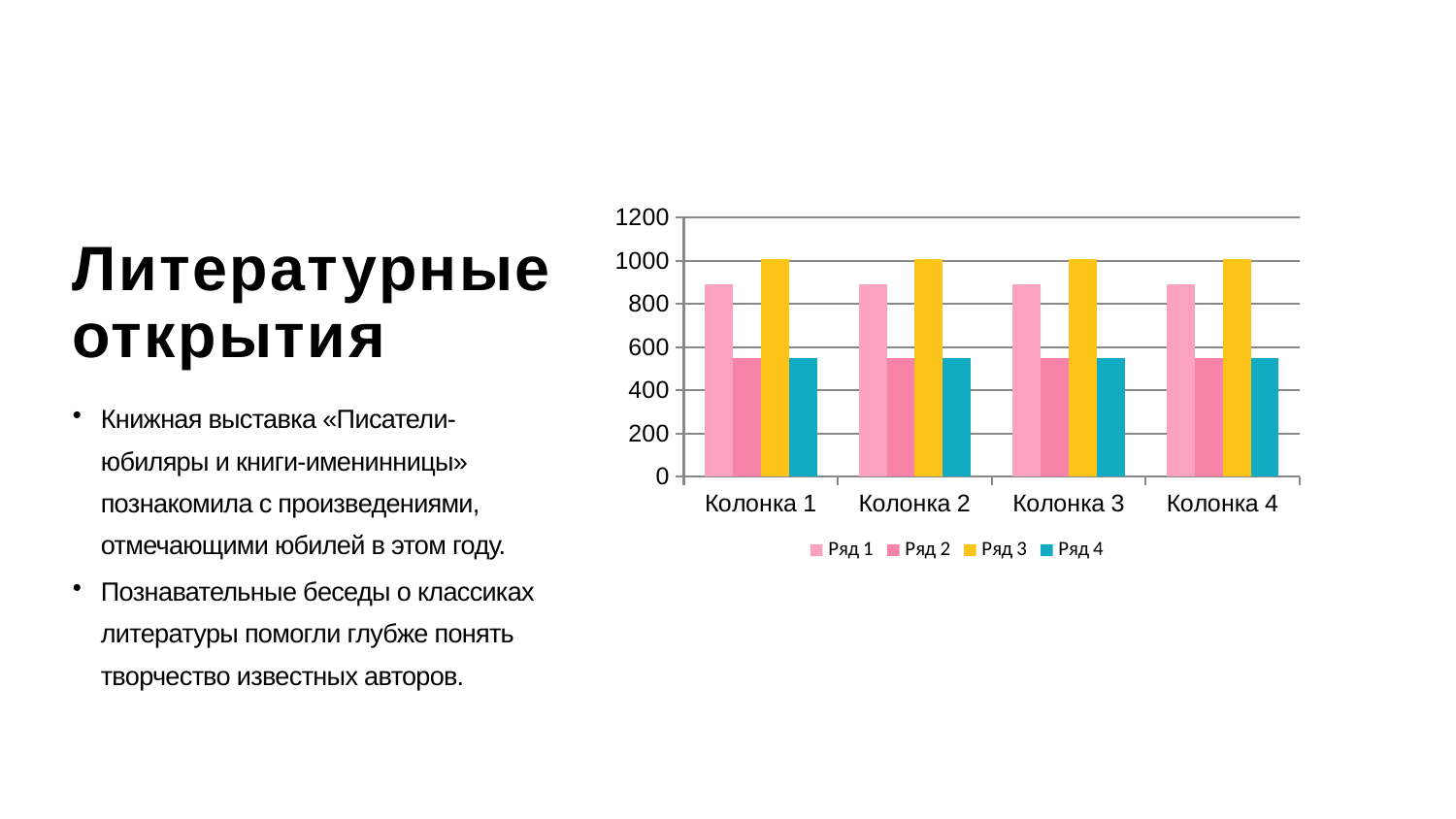

### Chart

| Category | Ряд 1 | Ряд 2 | Ряд 3 | Ряд 4 |
|---|---|---|---|---|
| Колонка 1 | 890.0 | 550.0 | 1010.0 | 550.0 |
| Колонка 2 | 890.0 | 550.0 | 1010.0 | 550.0 |
| Колонка 3 | 890.0 | 550.0 | 1010.0 | 550.0 |
| Колонка 4 | 890.0 | 550.0 | 1010.0 | 550.0 |
Литературные открытия
Книжная выставка «Писатели-юбиляры и книги-именинницы» познакомила с произведениями, отмечающими юбилей в этом году.
Познавательные беседы о классиках литературы помогли глубже понять творчество известных авторов.